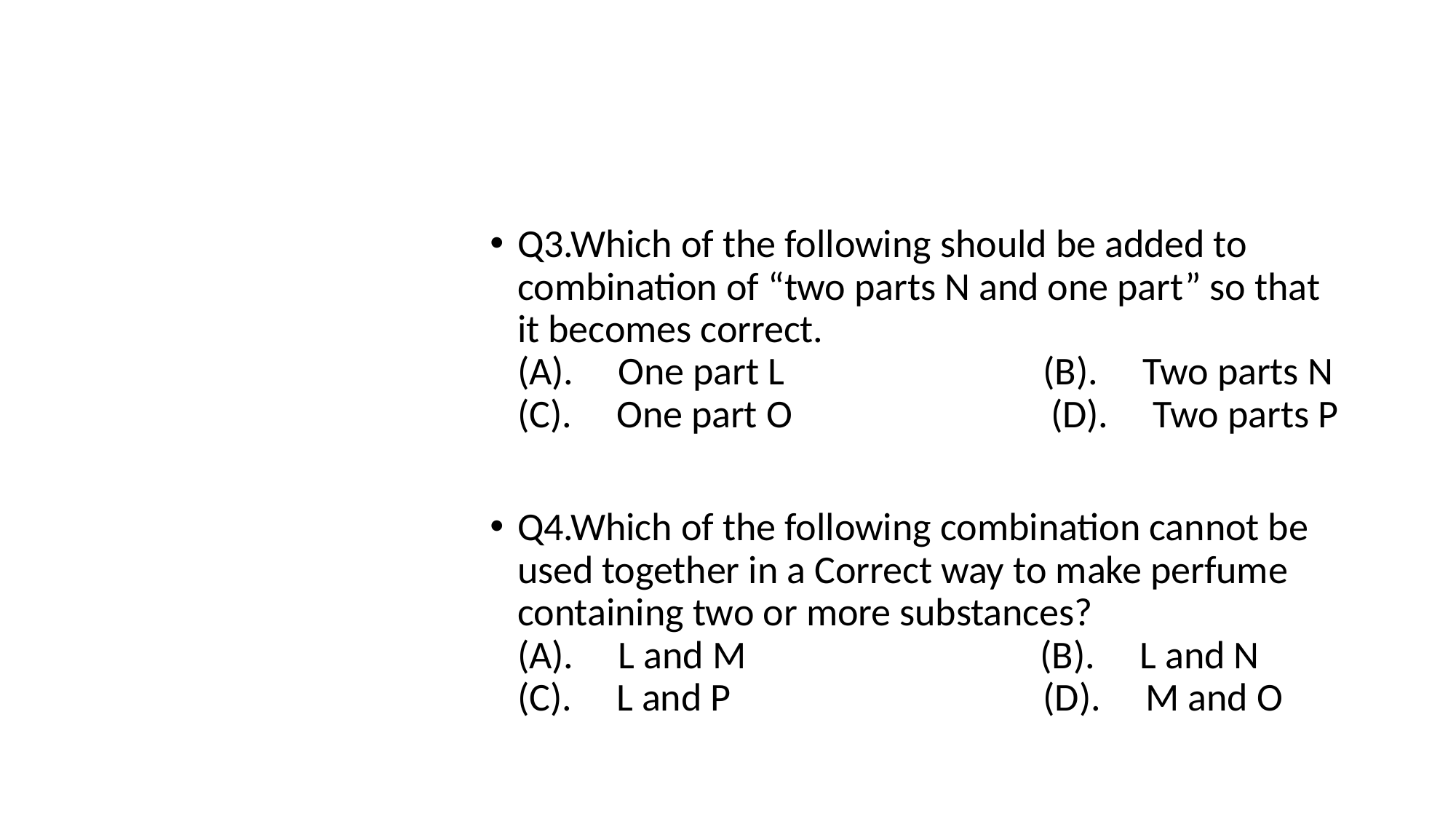

#
Q3.Which of the following should be added to combination of “two parts N and one part” so that it becomes correct.
(A).     One part L                             (B).     Two parts N
(C).     One part O                             (D).     Two parts P

Q4.Which of the following combination cannot be used together in a Correct way to make perfume containing two or more substances?
(A).     L and M                                 (B).     L and N
(C).     L and P                                   (D).     M and O